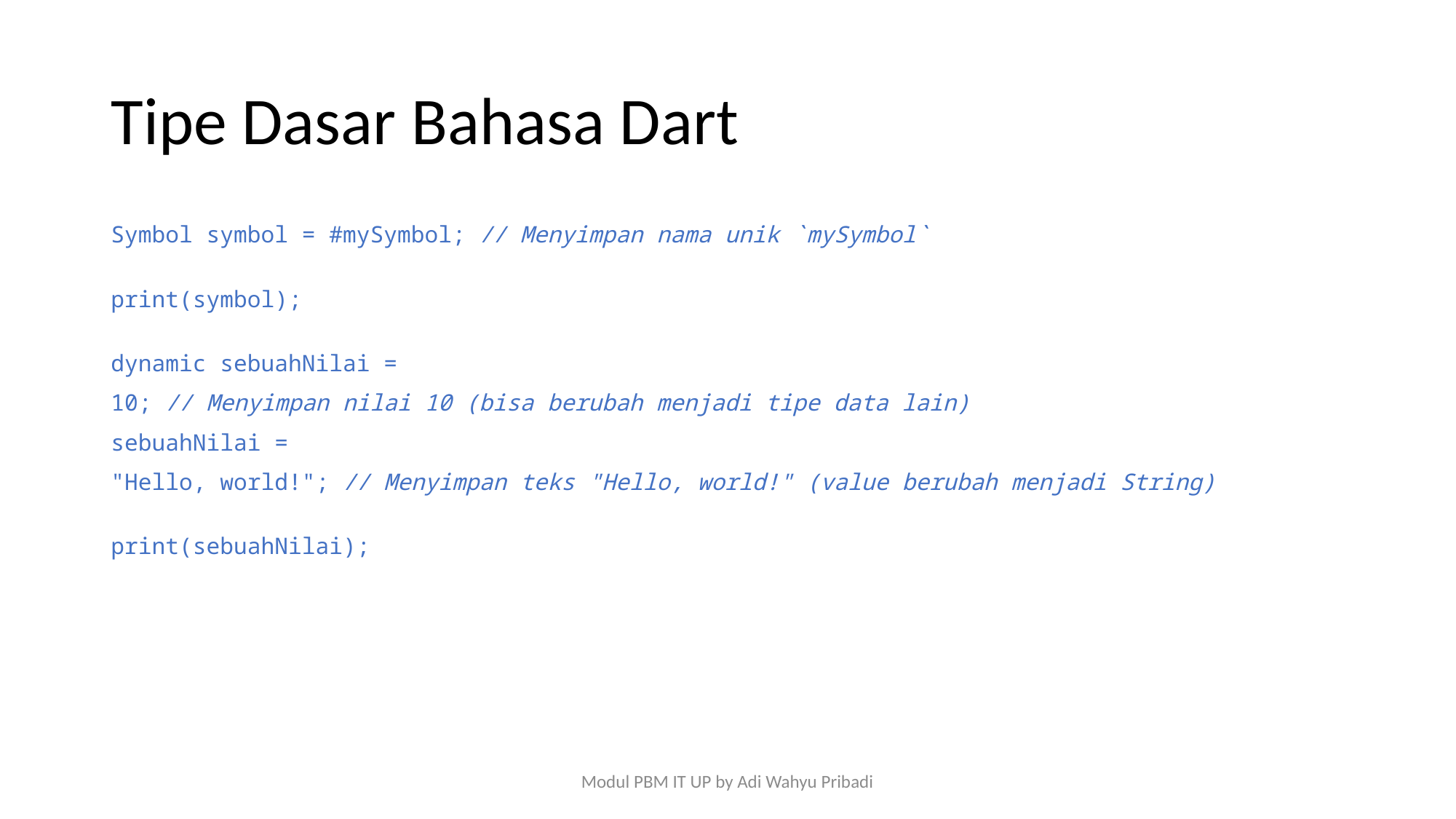

# Tipe Dasar Bahasa Dart
Symbol symbol = #mySymbol; // Menyimpan nama unik `mySymbol`
print(symbol);
dynamic sebuahNilai =
10; // Menyimpan nilai 10 (bisa berubah menjadi tipe data lain)
sebuahNilai =
"Hello, world!"; // Menyimpan teks "Hello, world!" (value berubah menjadi String)
print(sebuahNilai);
Modul PBM IT UP by Adi Wahyu Pribadi